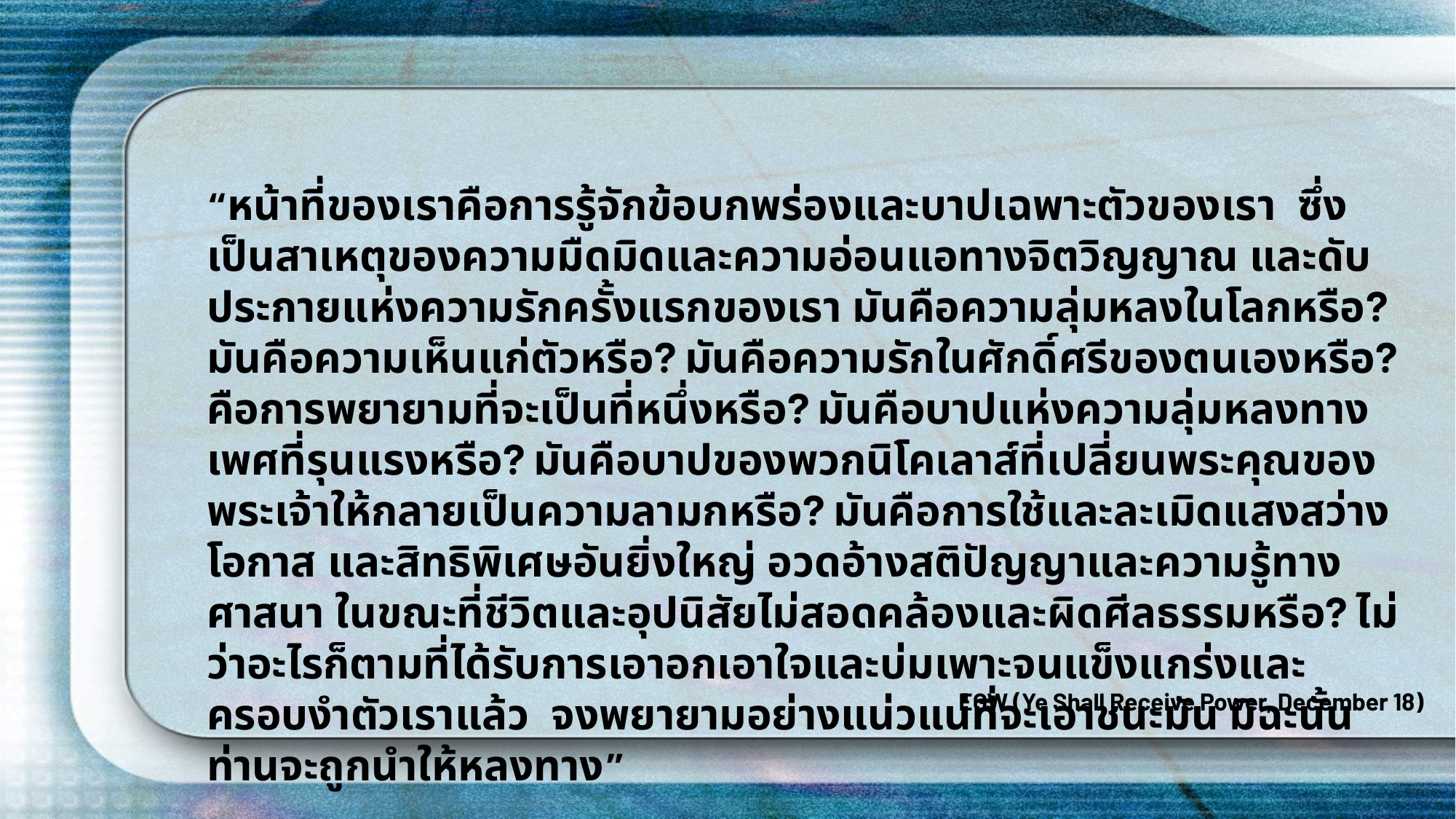

“หน้าที่ของเราคือการรู้จักข้อบกพร่องและบาปเฉพาะตัวของเรา  ซึ่งเป็นสาเหตุของความมืดมิดและความอ่อนแอทางจิตวิญญาณ และดับประกายแห่งความรักครั้งแรกของเรา มันคือความลุ่มหลงในโลกหรือ? มันคือความเห็นแก่ตัวหรือ? มันคือความรักในศักดิ์ศรีของตนเองหรือ? คือการพยายามที่จะเป็นที่หนึ่งหรือ? มันคือบาปแห่งความลุ่มหลงทางเพศที่รุนแรงหรือ? มันคือบาปของพวกนิโคเลาส์ที่เปลี่ยนพระคุณของพระเจ้าให้กลายเป็นความลามกหรือ? มันคือการใช้และละเมิดแสงสว่าง โอกาส และสิทธิพิเศษอันยิ่งใหญ่ อวดอ้างสติปัญญาและความรู้ทางศาสนา ในขณะที่ชีวิตและอุปนิสัยไม่สอดคล้องและผิดศีลธรรมหรือ? ไม่ว่าอะไรก็ตามที่ได้รับการเอาอกเอาใจและบ่มเพาะจนแข็งแกร่งและครอบงำตัวเราแล้ว  จงพยายามอย่างแน่วแน่ที่จะเอาชนะมัน มิฉะนั้นท่านจะถูกนำให้หลงทาง”
EGW (Ye Shall Receive Power, December 18)